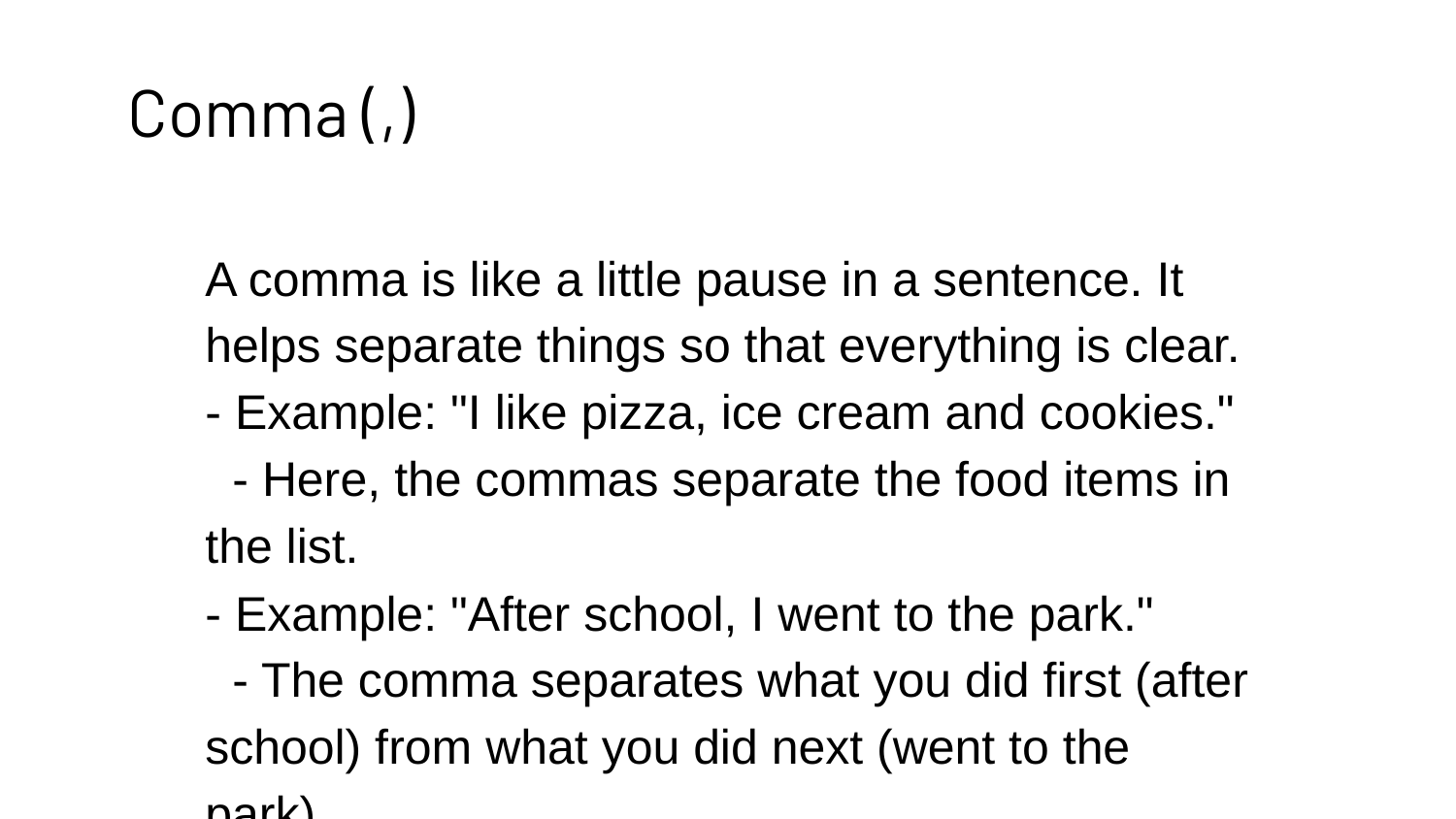

# Comma (,)

A comma is like a little pause in a sentence. It helps separate things so that everything is clear.
- Example: "I like pizza, ice cream and cookies."
  - Here, the commas separate the food items in the list.
- Example: "After school, I went to the park."
  - The comma separates what you did first (after school) from what you did next (went to the park).